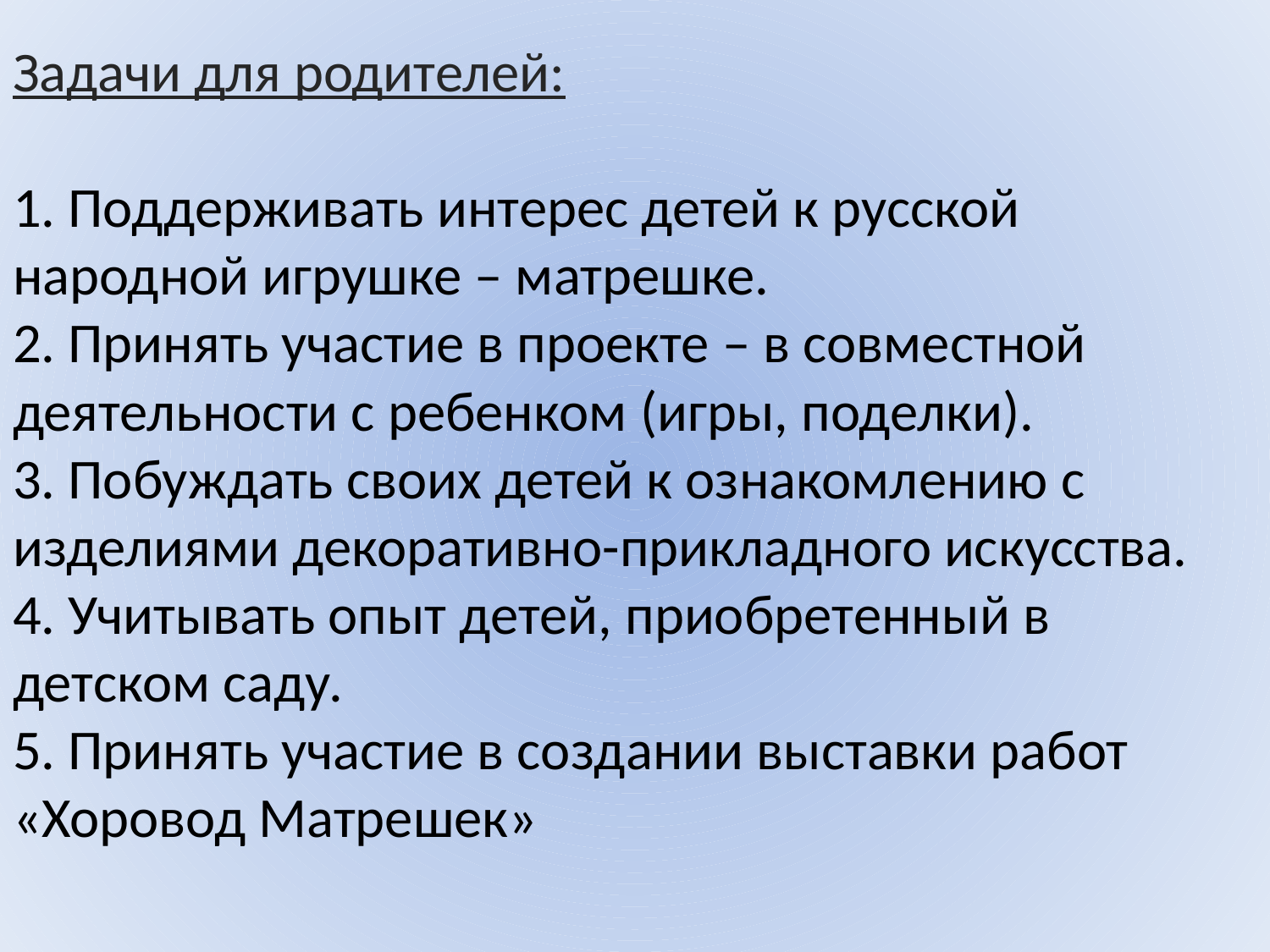

# Задачи для родителей: 1. Поддерживать интерес детей к русской народной игрушке – матрешке. 2. Принять участие в проекте – в совместной деятельности с ребенком (игры, поделки). 3. Побуждать своих детей к ознакомлению с изделиями декоративно-прикладного искусства. 4. Учитывать опыт детей, приобретенный в детском саду. 5. Принять участие в создании выставки работ «Хоровод Матрешек»